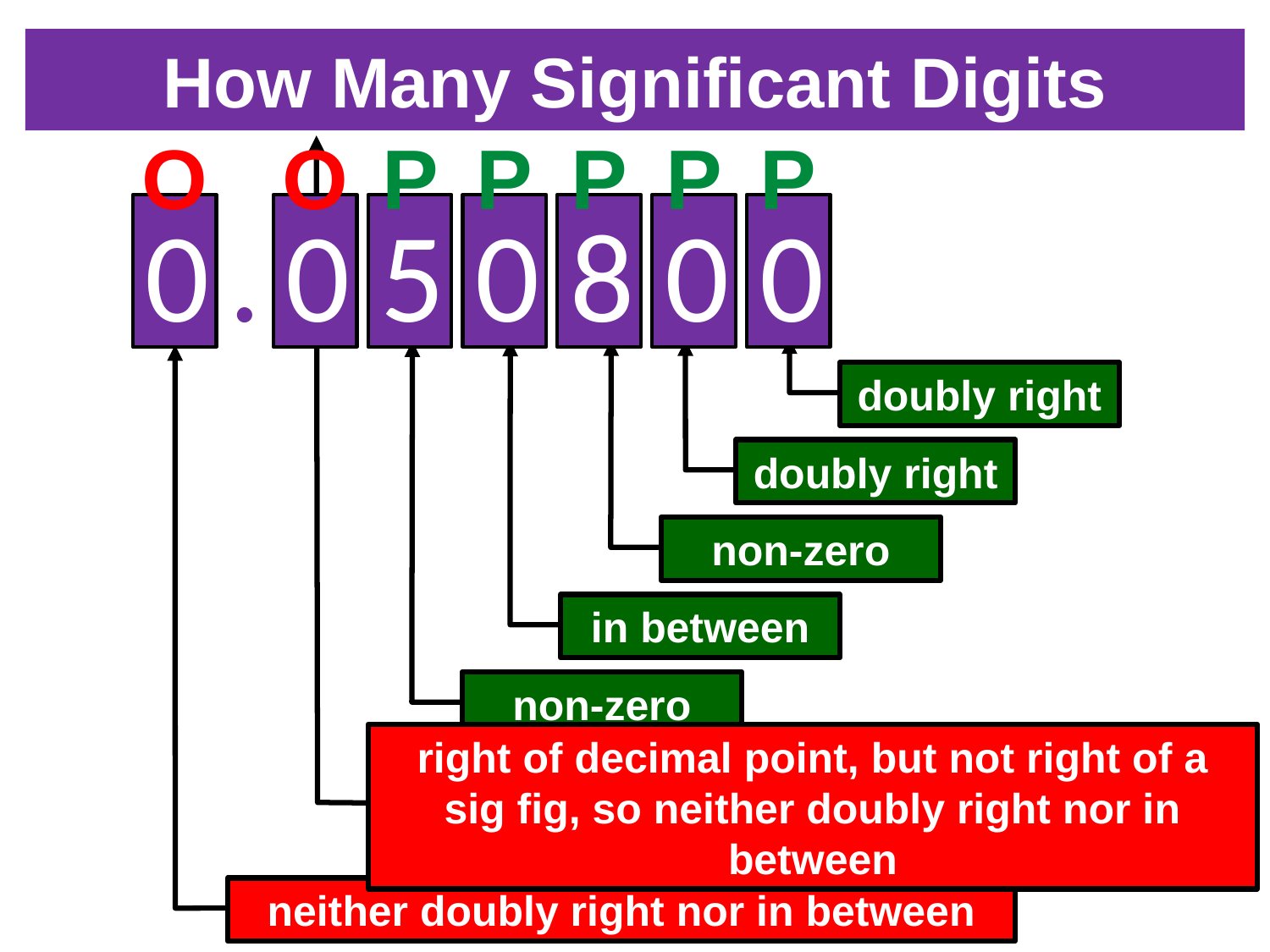

# How Many Significant Digits
O
O
P
P
P
P
P
0
.
0
5
0
8
0
0
doubly right
doubly right
non-zero
in between
non-zero
right of decimal point, but not right of a sig fig, so neither doubly right nor in between
neither doubly right nor in between